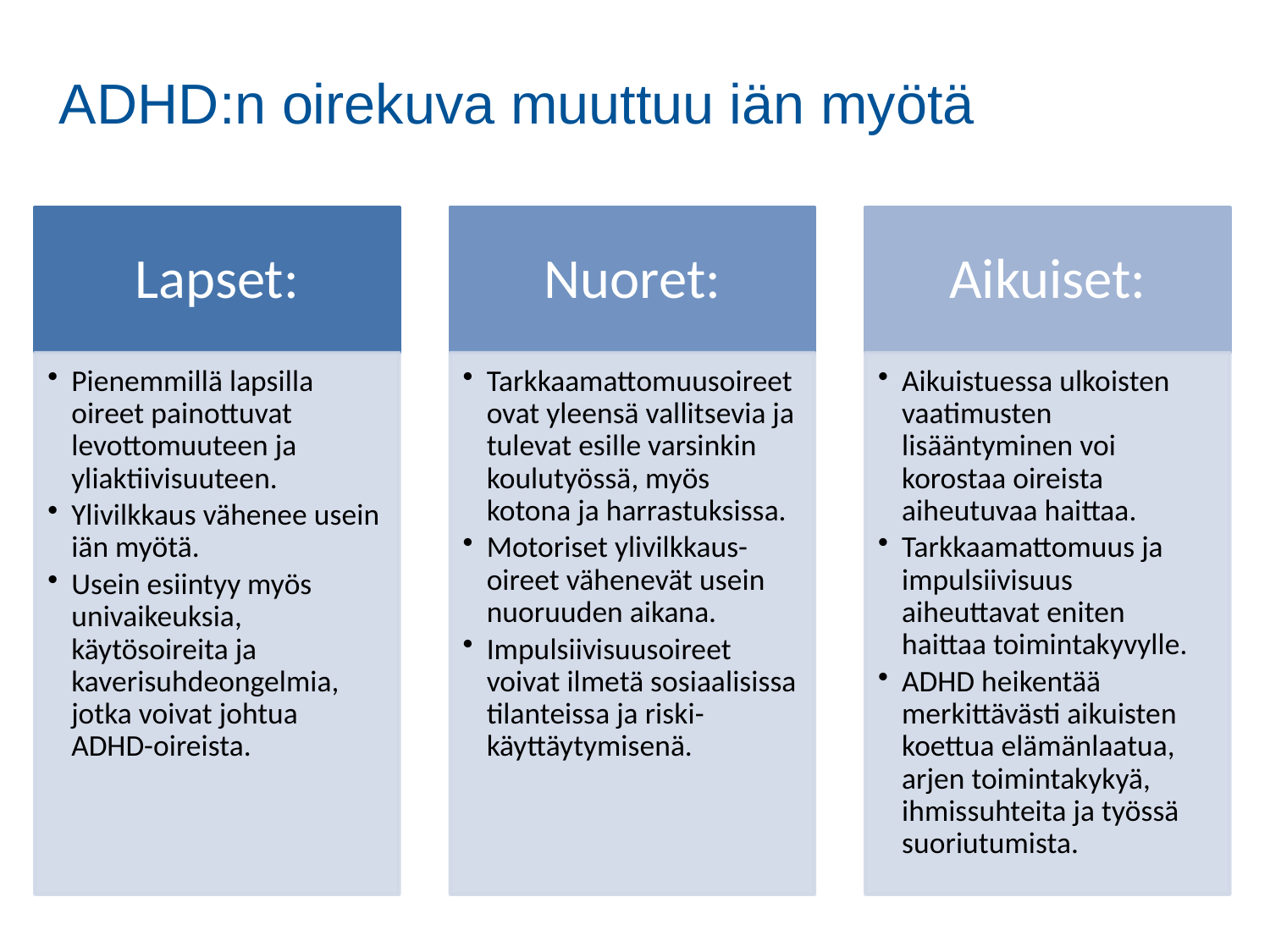

# ADHD:n oirekuva muuttuu iän myötä
Lapset:
Pienemmillä lapsilla oireet painottuvat levottomuuteen ja yliaktiivisuuteen.
Ylivilkkaus vähenee usein iän myötä.
Usein esiintyy myös univaikeuksia, käytösoireita ja kaverisuhdeongelmia, jotka voivat johtua ADHD-oireista.
Nuoret:
Tarkkaamattomuusoireet ovat yleensä vallitsevia ja tulevat esille varsinkin koulutyössä, myös kotona ja harrastuksissa.
Motoriset ylivilkkaus-oireet vähenevät usein nuoruuden aikana.
Impulsiivisuusoireet voivat ilmetä sosiaalisissa tilanteissa ja riski-käyttäytymisenä.
Aikuiset:
Aikuistuessa ulkoisten vaatimusten lisääntyminen voi korostaa oireista aiheutuvaa haittaa.
Tarkkaamattomuus ja impulsiivisuus aiheuttavat eniten haittaa toimintakyvylle.
ADHD heikentää merkittävästi aikuisten koettua elämänlaatua, arjen toimintakykyä, ihmissuhteita ja työssä suoriutumista.